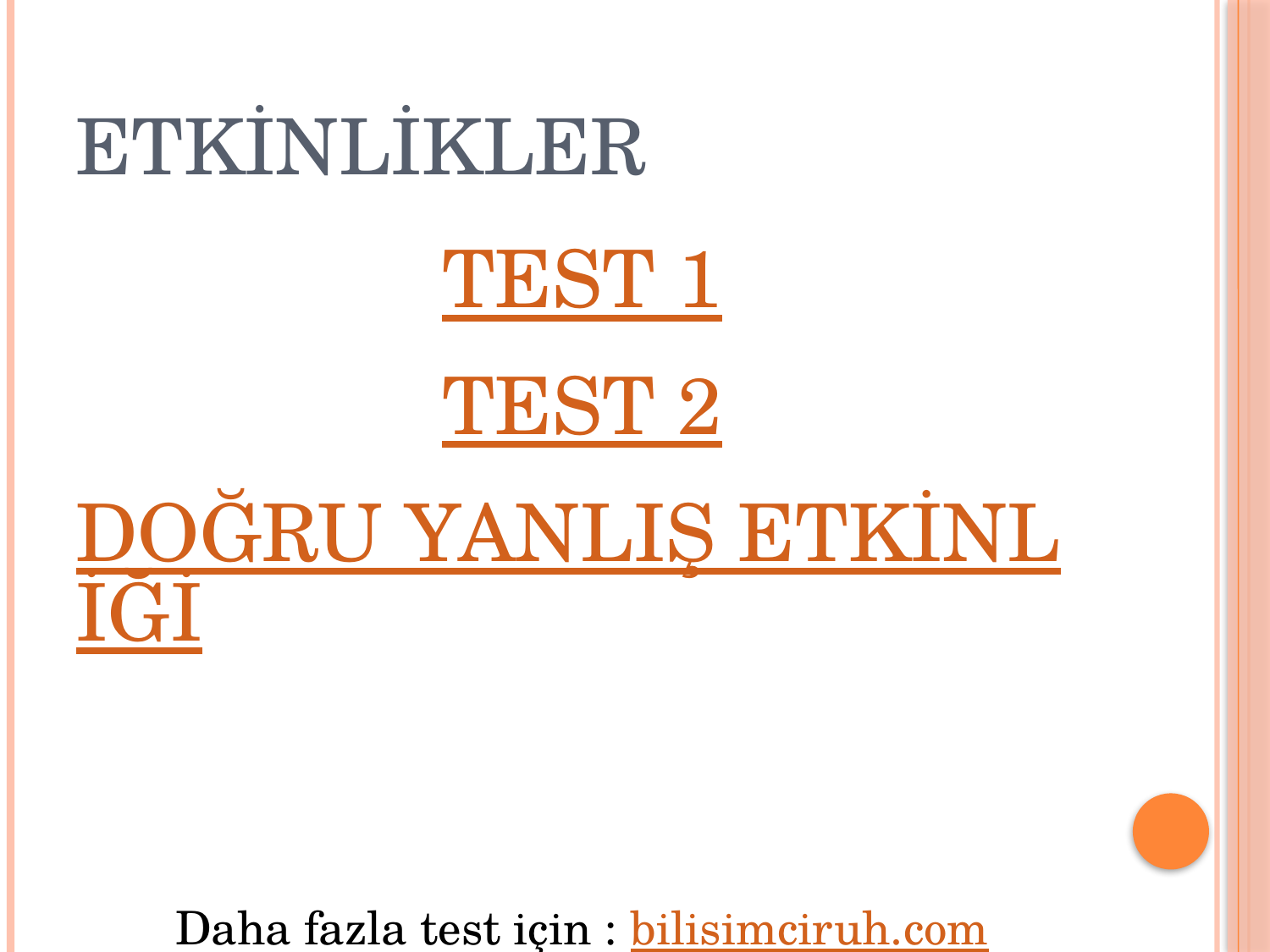

# ETKİNLİKLER
TEST 1
TEST 2
DOĞRU YANLIŞ ETKİNLİĞİ

Daha fazla test için : bilisimciruh.com